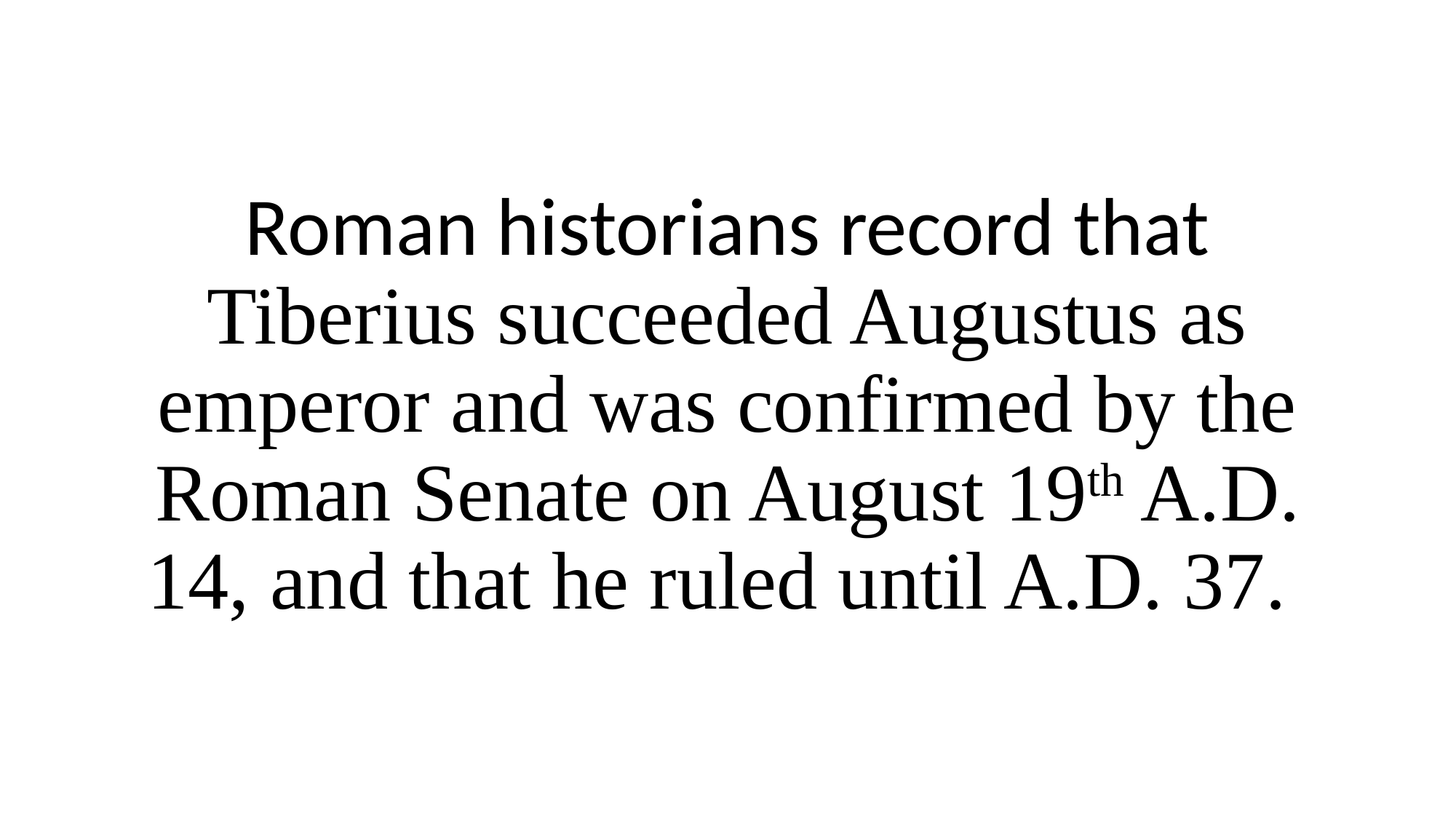

Roman historians record that Tiberius succeeded Augustus as emperor and was confirmed by the Roman Senate on August 19th A.D. 14, and that he ruled until A.D. 37.